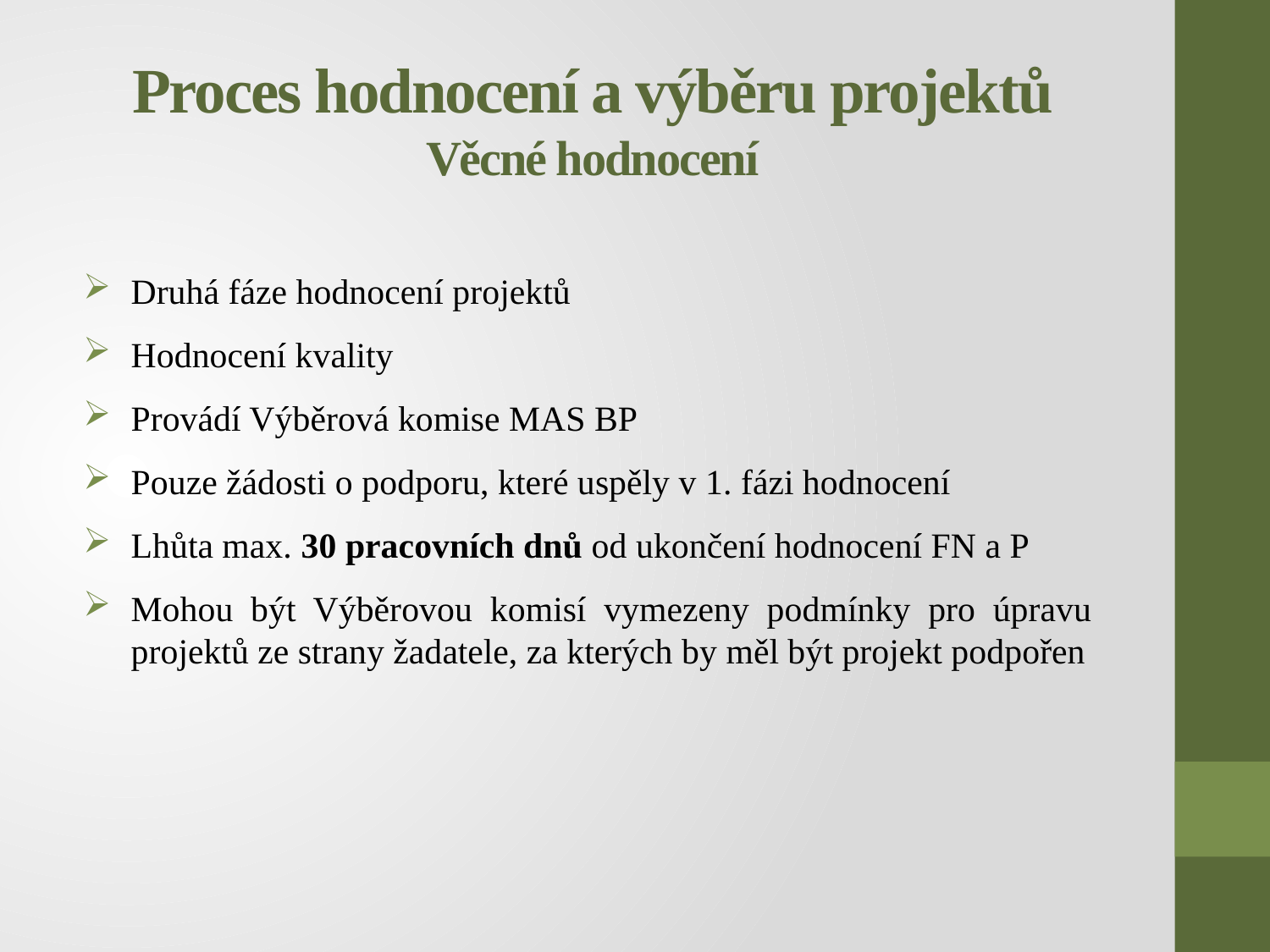

# Proces hodnocení a výběru projektů Věcné hodnocení
Druhá fáze hodnocení projektů
Hodnocení kvality
Provádí Výběrová komise MAS BP
Pouze žádosti o podporu, které uspěly v 1. fázi hodnocení
Lhůta max. 30 pracovních dnů od ukončení hodnocení FN a P
Mohou být Výběrovou komisí vymezeny podmínky pro úpravu projektů ze strany žadatele, za kterých by měl být projekt podpořen